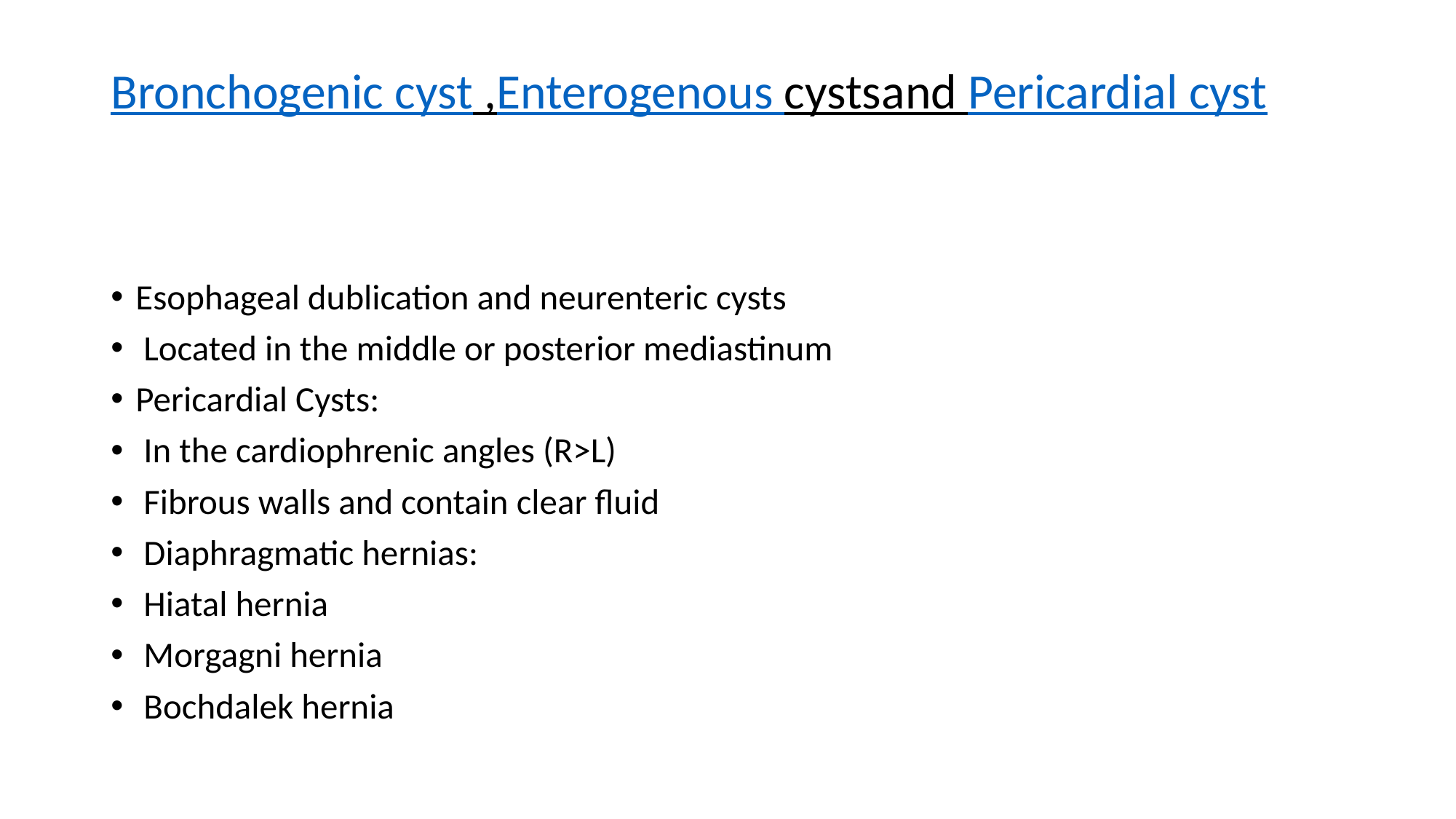

# Bronchogenic cyst ,Enterogenous cystsand Pericardial cyst

Esophageal dublication and neurenteric cysts
 Located in the middle or posterior mediastinum
Pericardial Cysts:
 In the cardiophrenic angles (R>L)
 Fibrous walls and contain clear fluid
 Diaphragmatic hernias:
 Hiatal hernia
 Morgagni hernia
 Bochdalek hernia